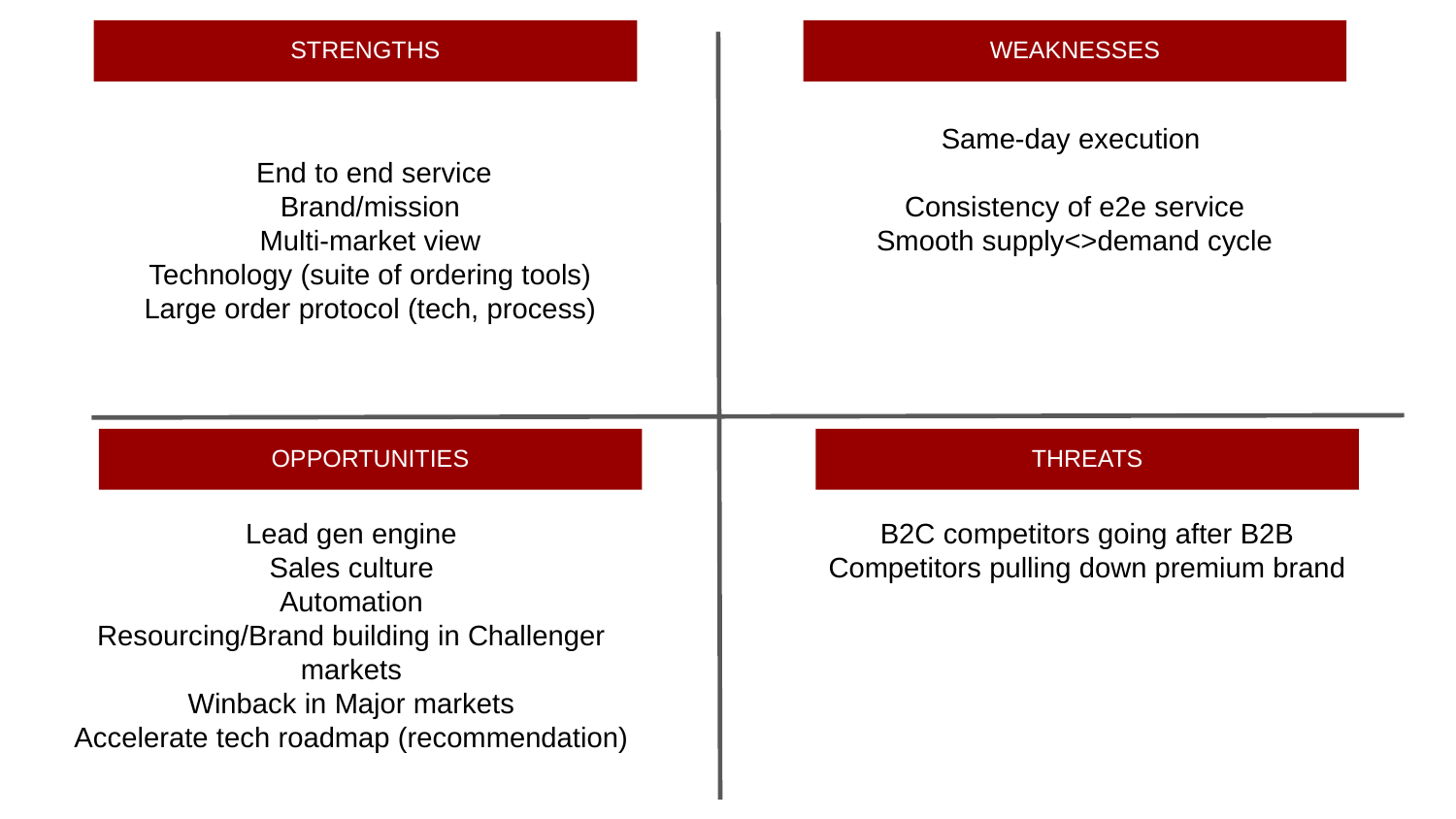

STRENGTHS
WEAKNESSES

 End to end service
Brand/mission
Multi-market view
Technology (suite of ordering tools)
Large order protocol (tech, process)

Same-day execution

Consistency of e2e service
Smooth supply<>demand cycle

OPPORTUNITIES

THREATS
Lead gen engine
Sales culture
Automation
Resourcing/Brand building in Challenger markets
Winback in Major markets
Accelerate tech roadmap (recommendation)

B2C competitors going after B2B
Competitors pulling down premium brand